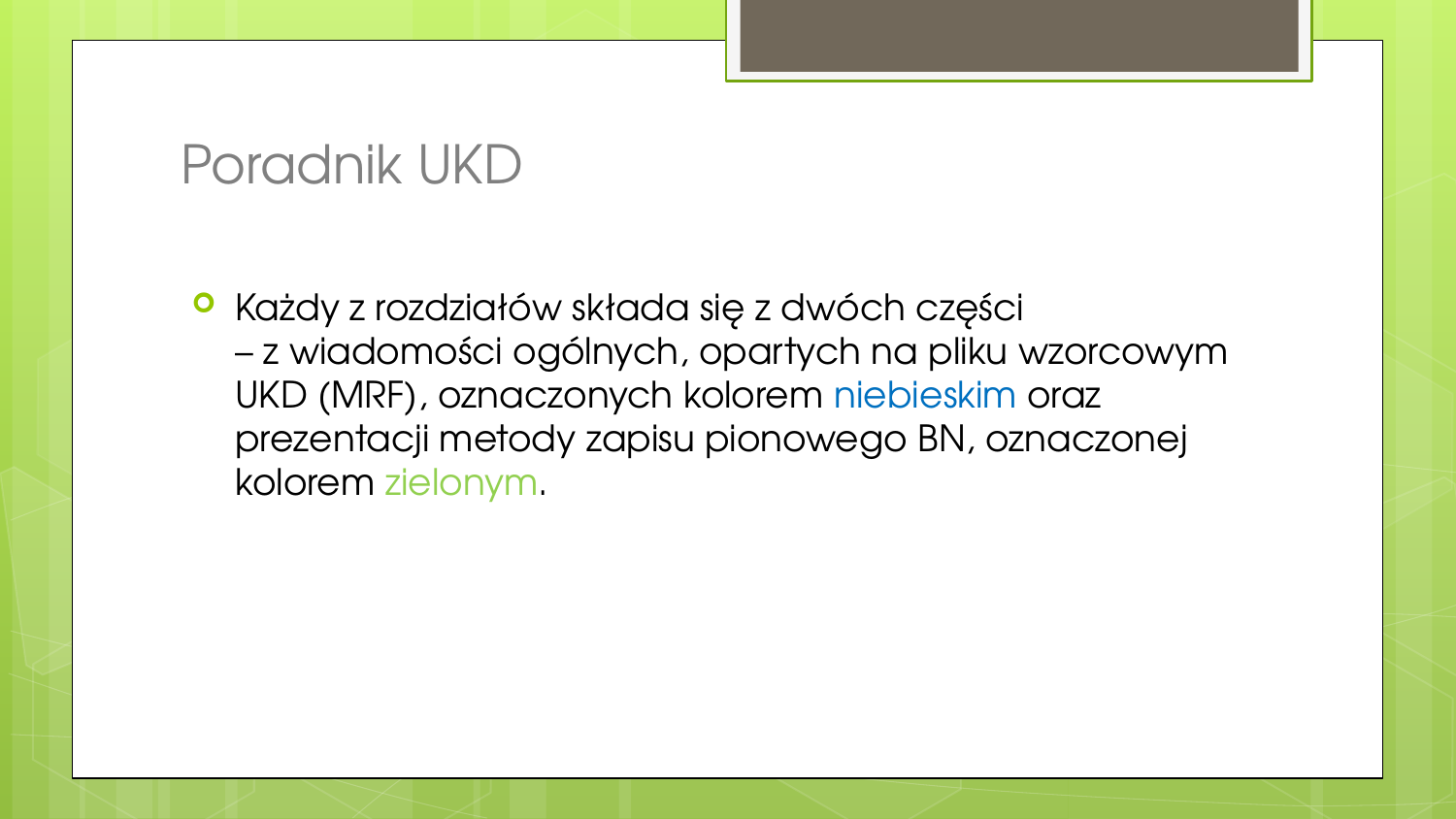

# Poradnik UKD
Każdy z rozdziałów składa się z dwóch części
– z wiadomości ogólnych, opartych na pliku wzorcowym UKD (MRF), oznaczonych kolorem niebieskim oraz prezentacji metody zapisu pionowego BN, oznaczonej kolorem zielonym.